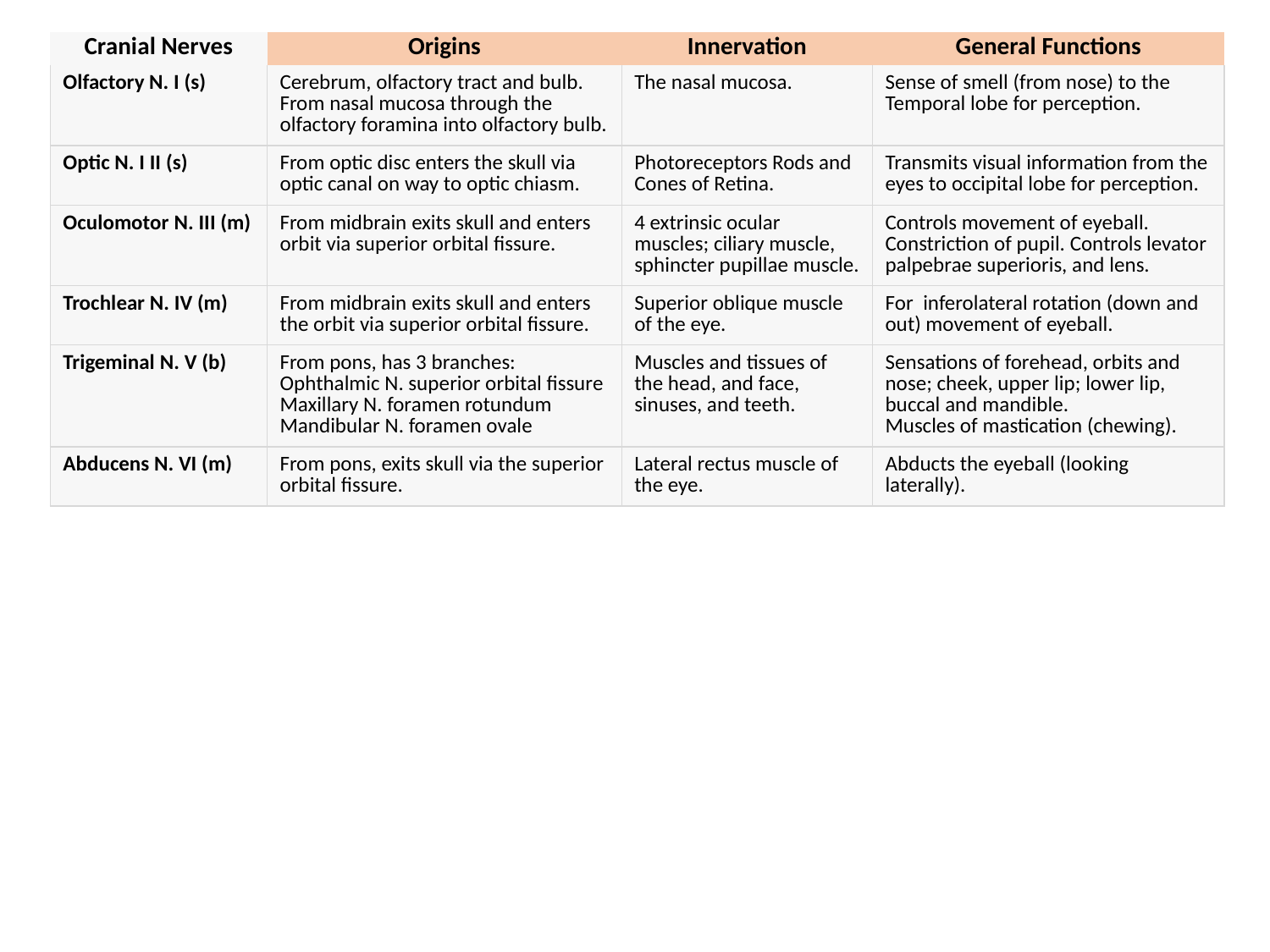

| Cranial Nerves | Origins | Innervation | General Functions |
| --- | --- | --- | --- |
| Olfactory N. I (s) | Cerebrum, olfactory tract and bulb. From nasal mucosa through the olfactory foramina into olfactory bulb. | The nasal mucosa. | Sense of smell (from nose) to the Temporal lobe for perception. |
| Optic N. I II (s) | From optic disc enters the skull via optic canal on way to optic chiasm. | Photoreceptors Rods and Cones of Retina. | Transmits visual information from the eyes to occipital lobe for perception. |
| Oculomotor N. III (m) | From midbrain exits skull and enters orbit via superior orbital fissure. | 4 extrinsic ocular muscles; ciliary muscle, sphincter pupillae muscle. | Controls movement of eyeball. Constriction of pupil. Controls levator palpebrae superioris, and lens. |
| Trochlear N. IV (m) | From midbrain exits skull and enters the orbit via superior orbital fissure. | Superior oblique muscle of the eye. | For inferolateral rotation (down and out) movement of eyeball. |
| Trigeminal N. V (b) | From pons, has 3 branches: Ophthalmic N. superior orbital fissure Maxillary N. foramen rotundum Mandibular N. foramen ovale | Muscles and tissues of the head, and face, sinuses, and teeth. | Sensations of forehead, orbits and nose; cheek, upper lip; lower lip, buccal and mandible. Muscles of mastication (chewing). |
| Abducens N. VI (m) | From pons, exits skull via the superior orbital fissure. | Lateral rectus muscle of the eye. | Abducts the eyeball (looking laterally). |